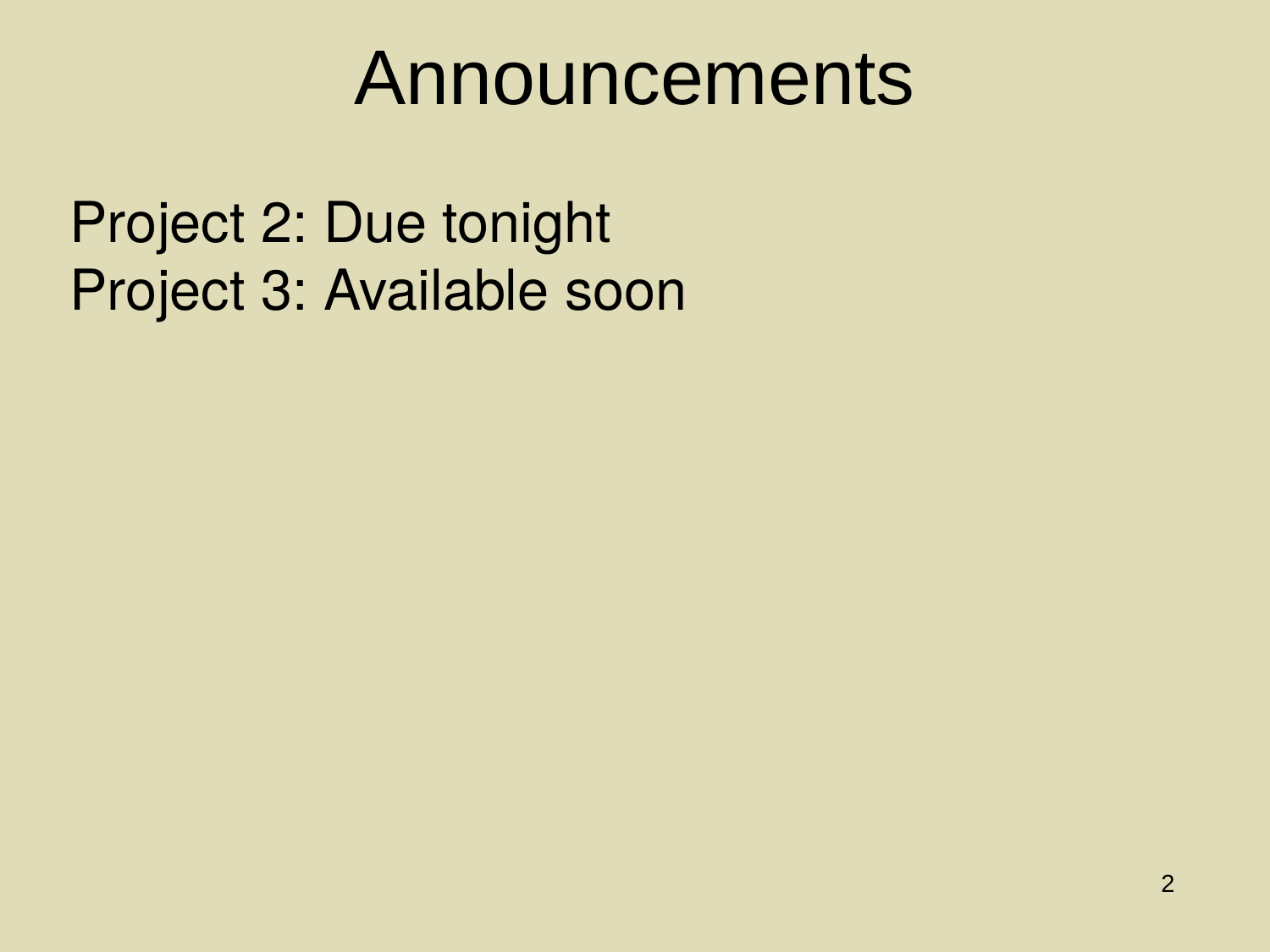

# Announcements
Project 2: Due tonight
Project 3: Available soon
2